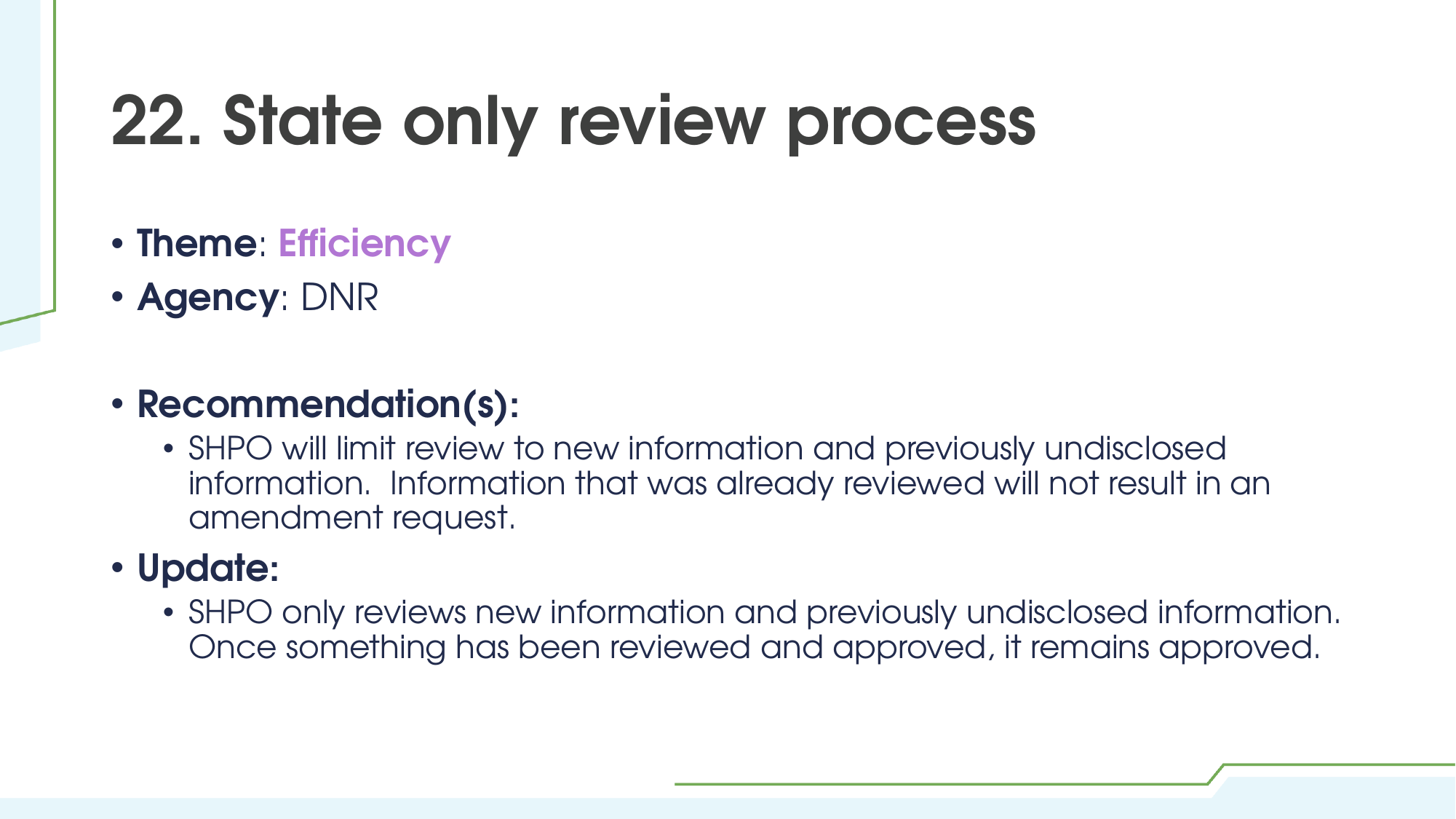

# 22. State only review process
Theme: Efficiency
Agency: DNR

Recommendation(s):
SHPO will limit review to new information and previously undisclosed information.  Information that was already reviewed will not result in an amendment request.
Update:
SHPO only reviews new information and previously undisclosed information. Once something has been reviewed and approved, it remains approved.